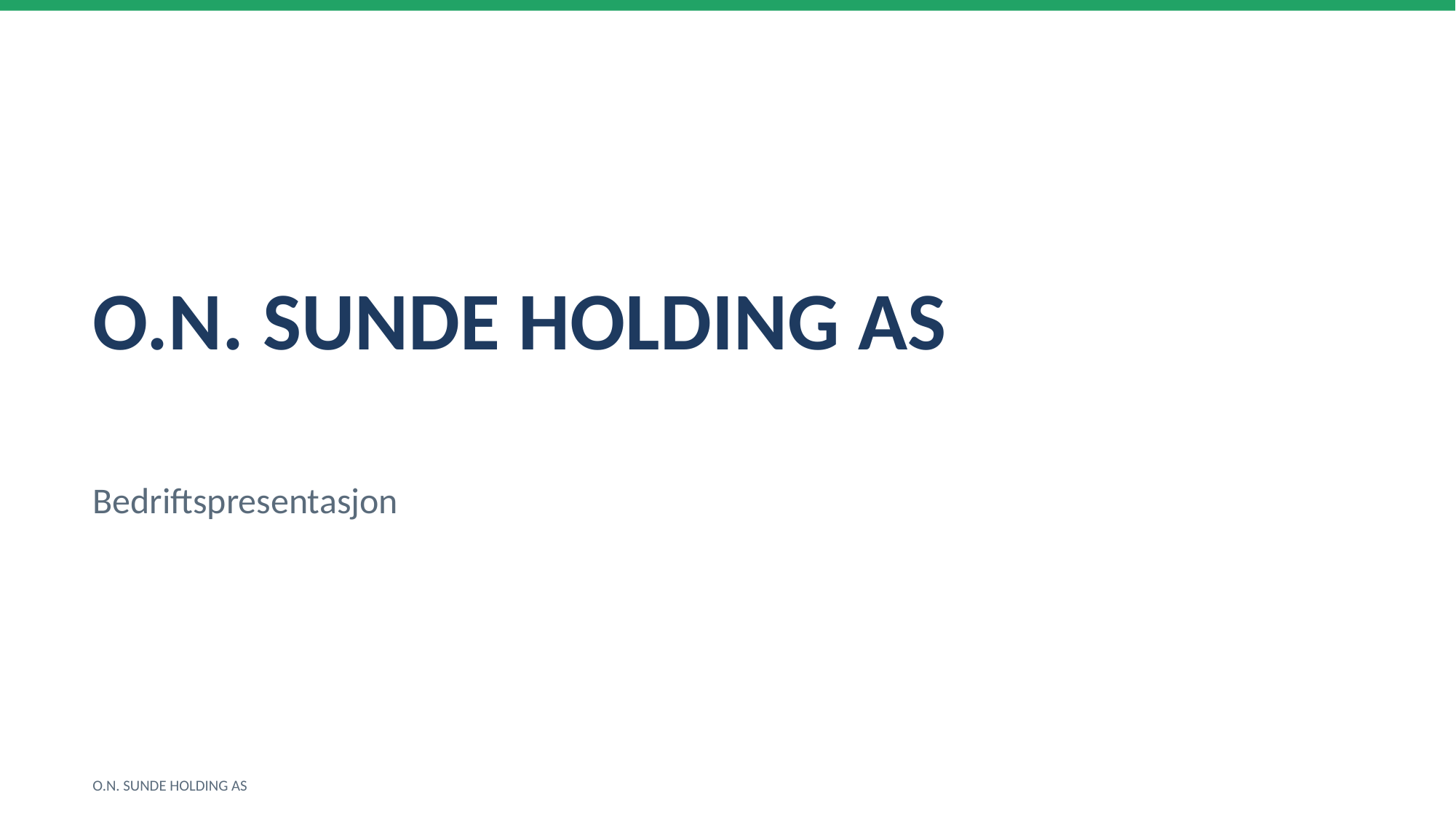

O.N. SUNDE HOLDING AS
Bedriftspresentasjon
O.N. SUNDE HOLDING AS